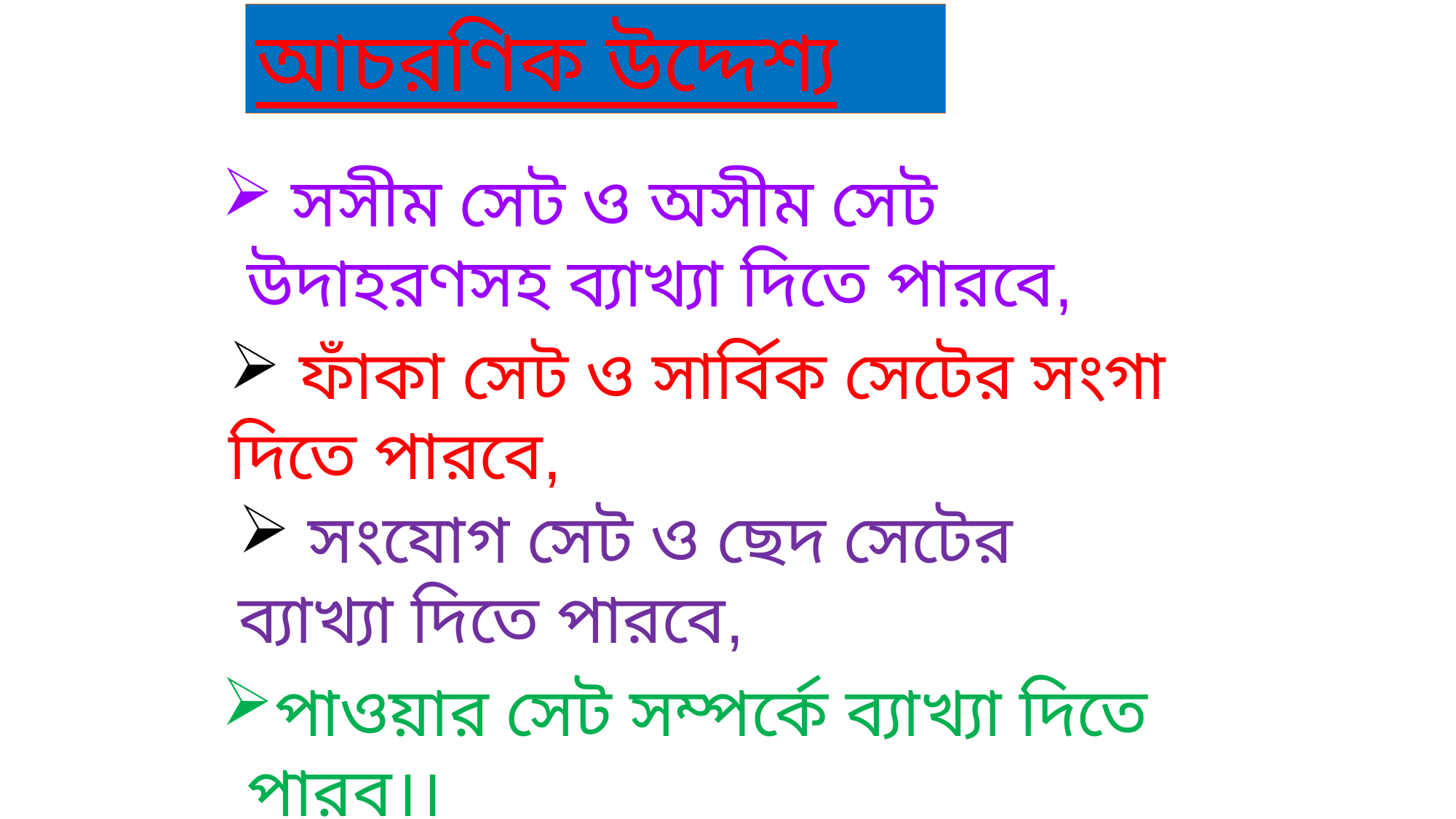

আচরণিক উদ্দেশ্য
 সসীম সেট ও অসীম সেট উদাহরণসহ ব্যাখ্যা দিতে পারবে,
 ফাঁকা সেট ও সার্বিক সেটের সংগা দিতে পারবে,
 সংযোগ সেট ও ছেদ সেটের ব্যাখ্যা দিতে পারবে,
পাওয়ার সেট সম্পর্কে ব্যাখ্যা দিতে পারব।।